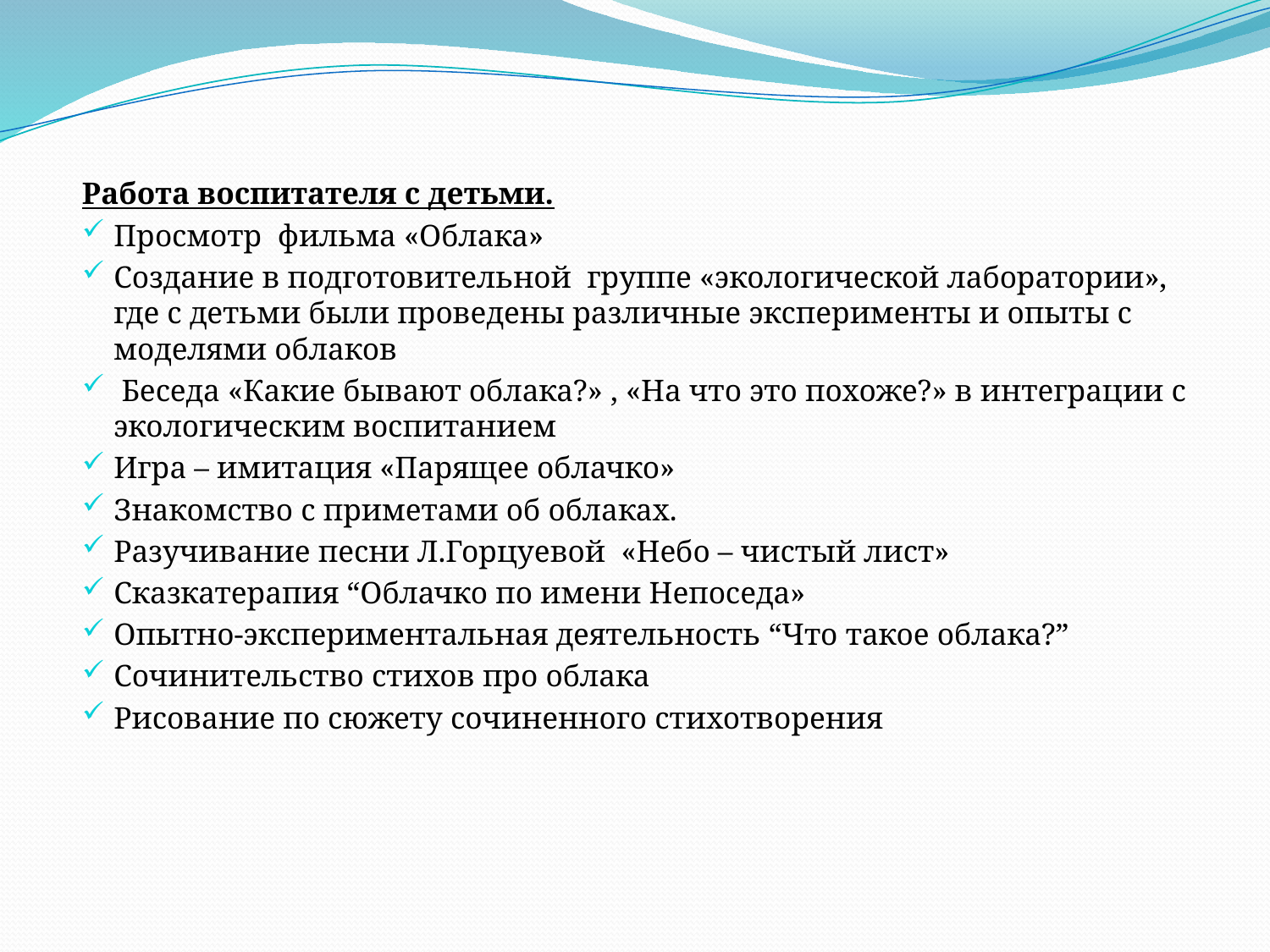

#
Работа воспитателя с детьми.
Просмотр  фильма «Облака»
Создание в подготовительной  группе «экологической лаборатории», где с детьми были проведены различные эксперименты и опыты с моделями облаков
 Беседа «Какие бывают облака?» , «На что это похоже?» в интеграции с экологическим воспитанием
Игра – имитация «Парящее облачко»
Знакомство с приметами об облаках.
Разучивание песни Л.Горцуевой  «Небо – чистый лист»
Сказкатерапия “Облачко по имени Непоседа»
Опытно-экспериментальная деятельность “Что такое облака?”
Сочинительство стихов про облака
Рисование по сюжету сочиненного стихотворения